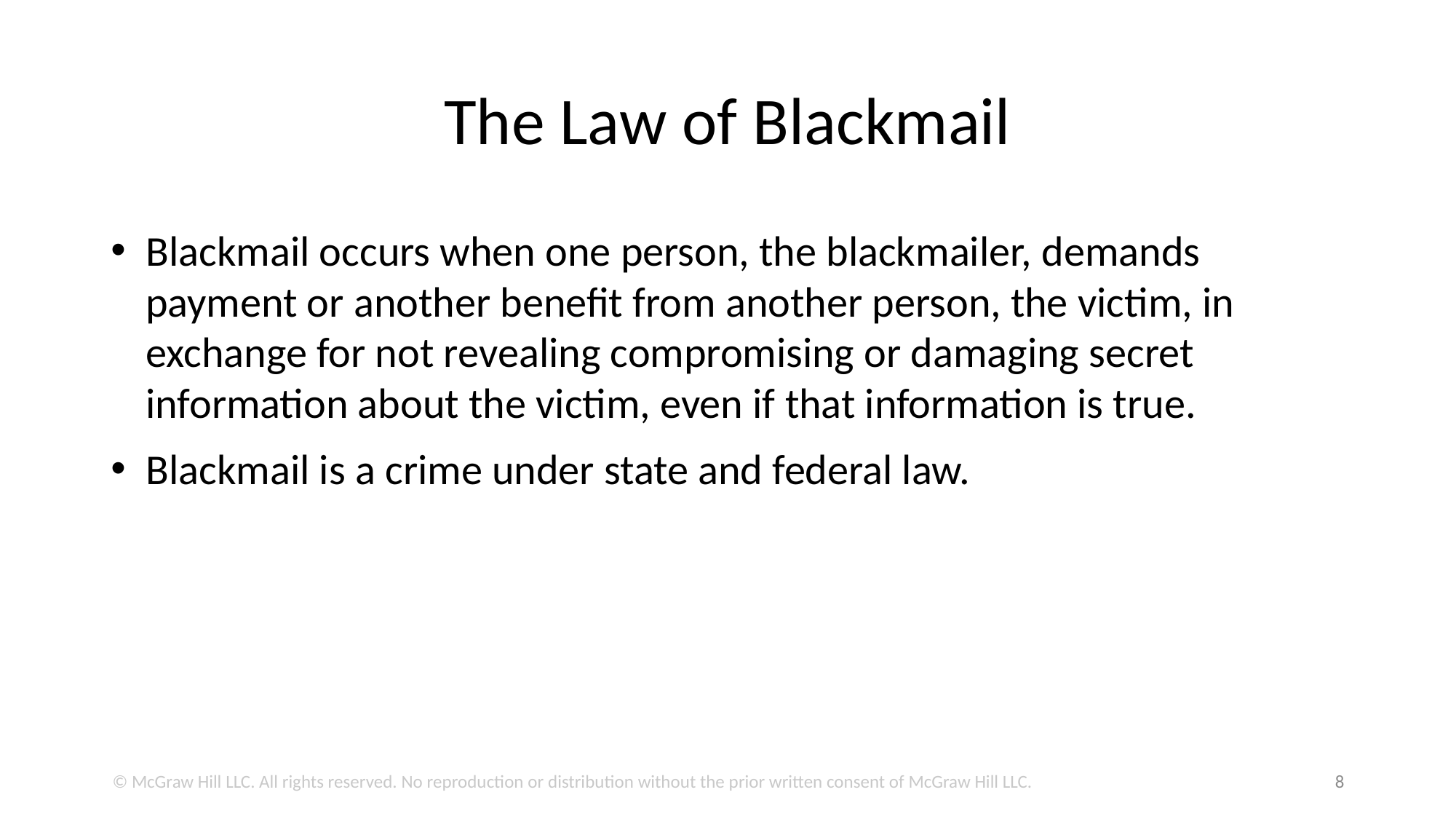

# The Law of Blackmail
Blackmail occurs when one person, the blackmailer, demands payment or another benefit from another person, the victim, in exchange for not revealing compromising or damaging secret information about the victim, even if that information is true.
Blackmail is a crime under state and federal law.
© McGraw Hill LLC. All rights reserved. No reproduction or distribution without the prior written consent of McGraw Hill LLC.
8